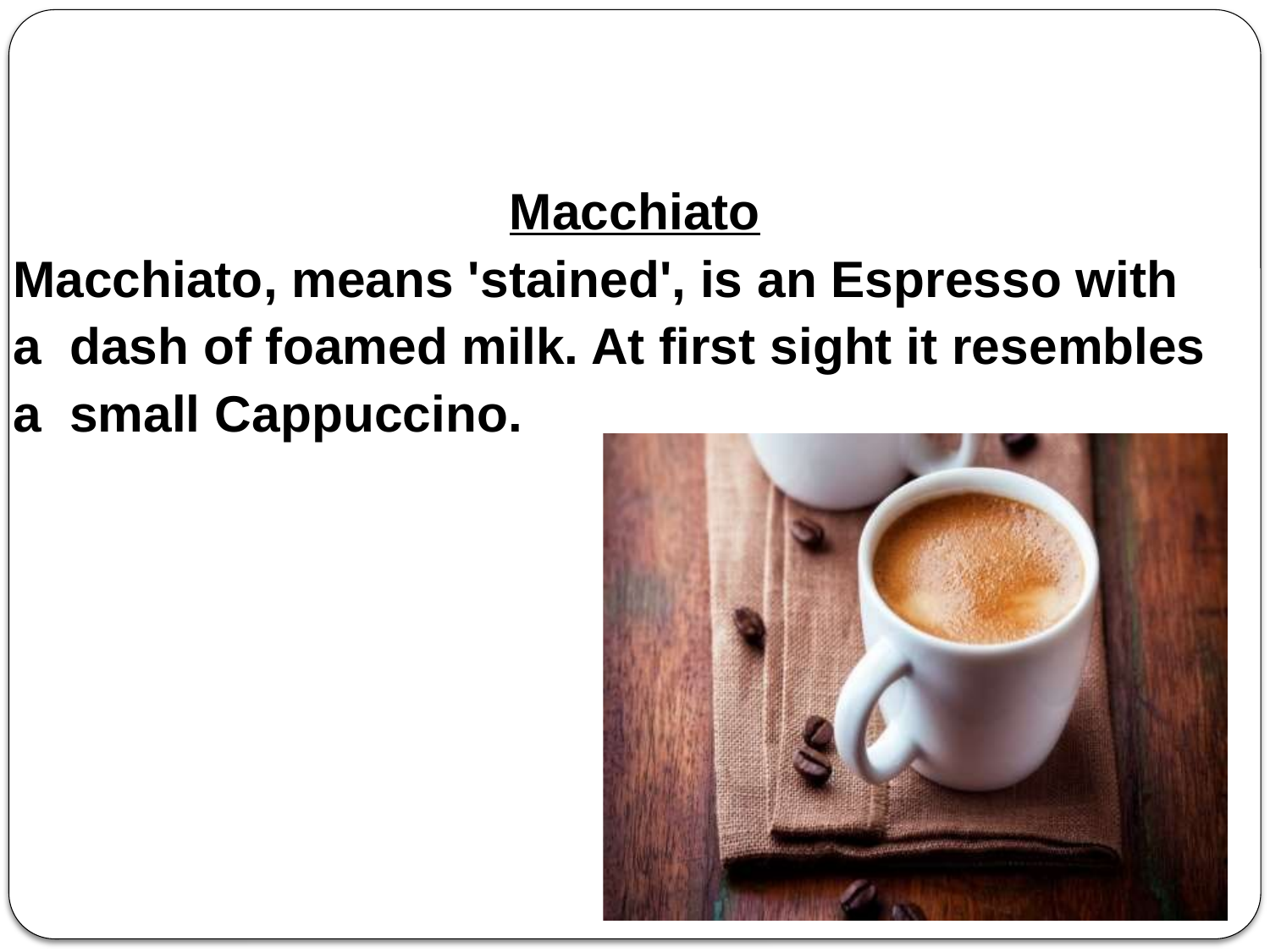

Macchiato
Macchiato, means 'stained', is an Espresso with a  dash of foamed milk. At first sight it resembles a  small Cappuccino.